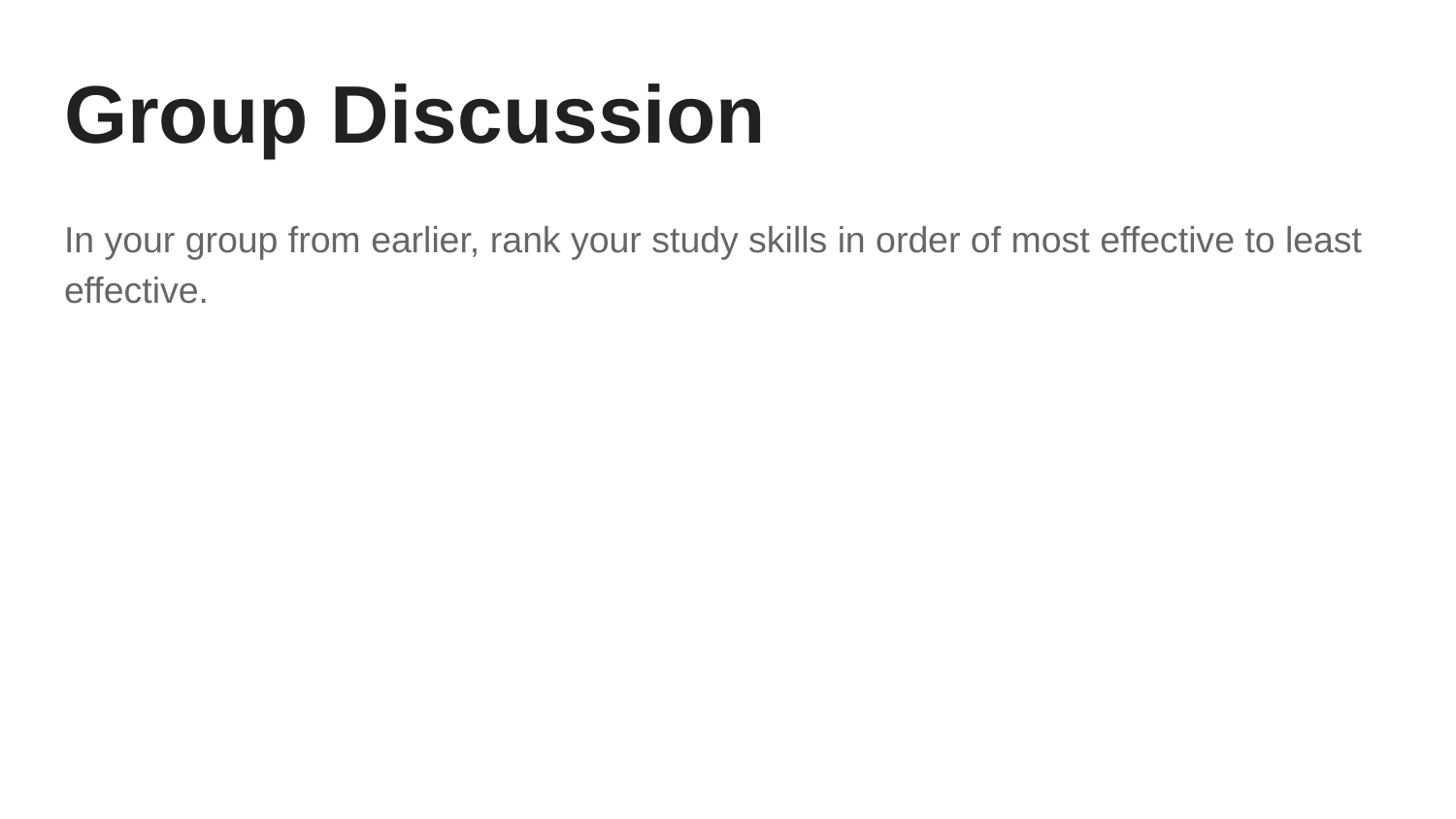

# Group Discussion
In your group from earlier, rank your study skills in order of most effective to least effective.